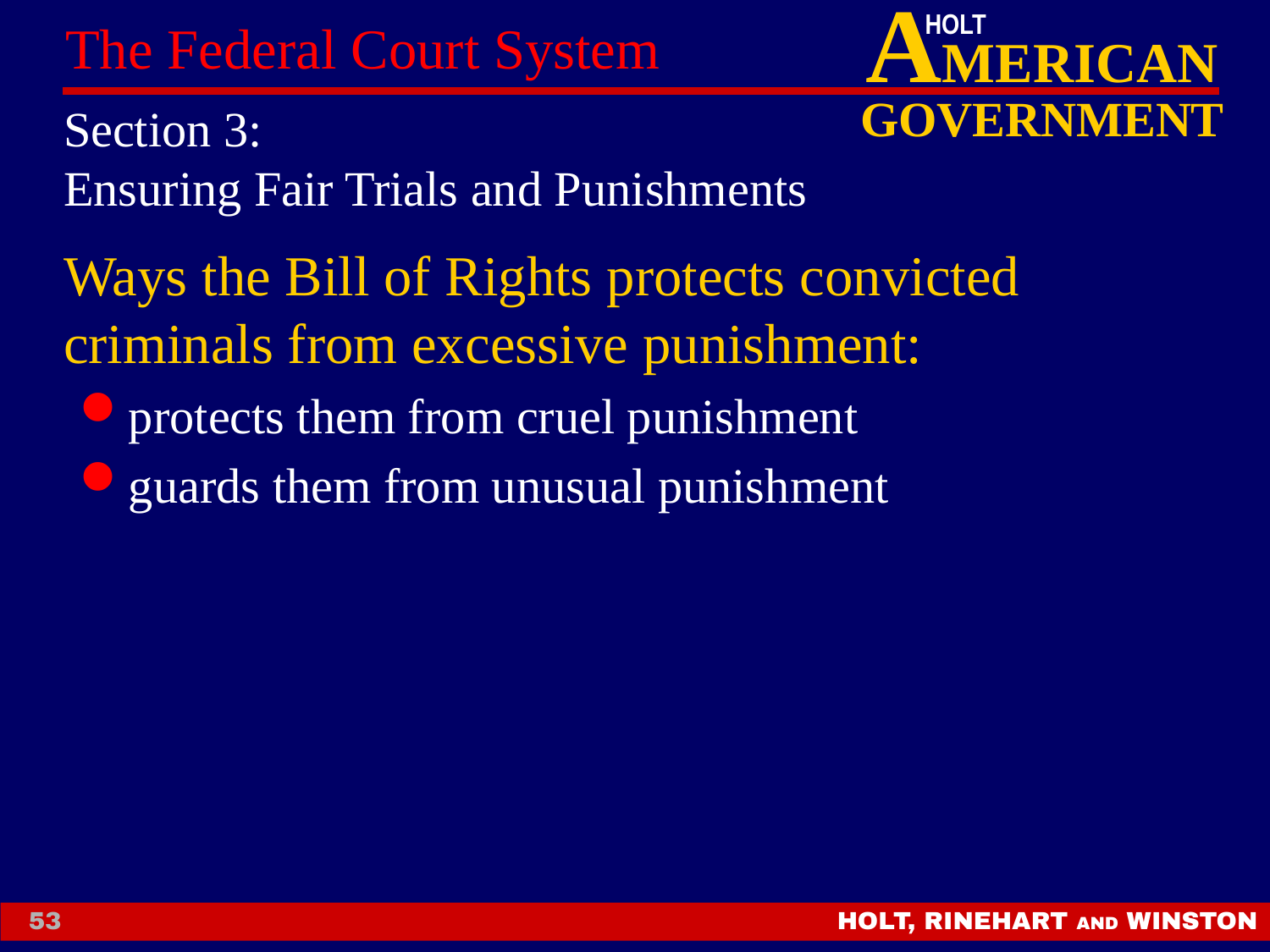

# Section 3: Ensuring Fair Trials and Punishments
Ways the Bill of Rights protects convicted criminals from excessive punishment:
protects them from cruel punishment
guards them from unusual punishment
53